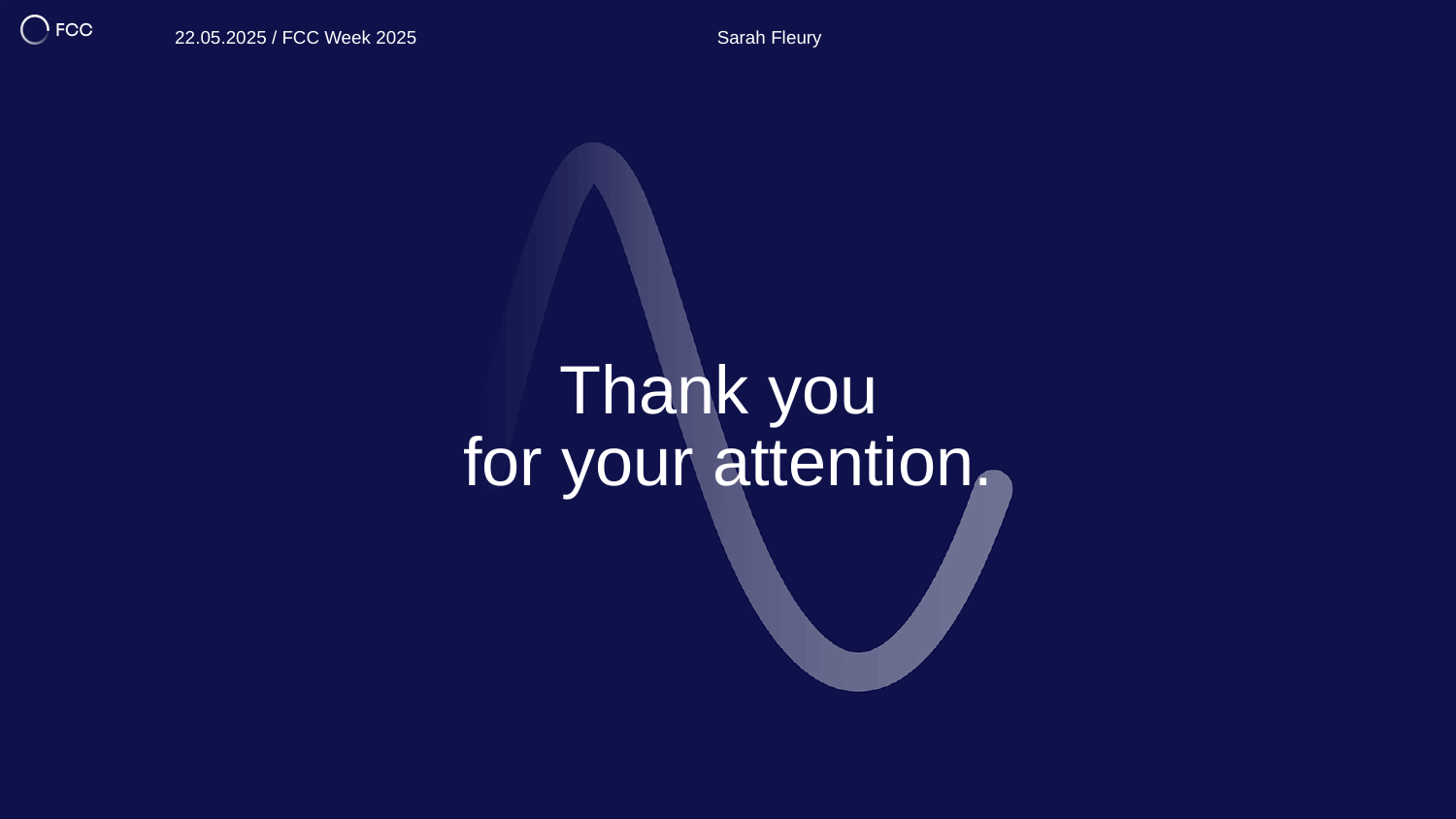

22.05.2025 / FCC Week 2025
Sarah Fleury
34
# Thank you for your attention.